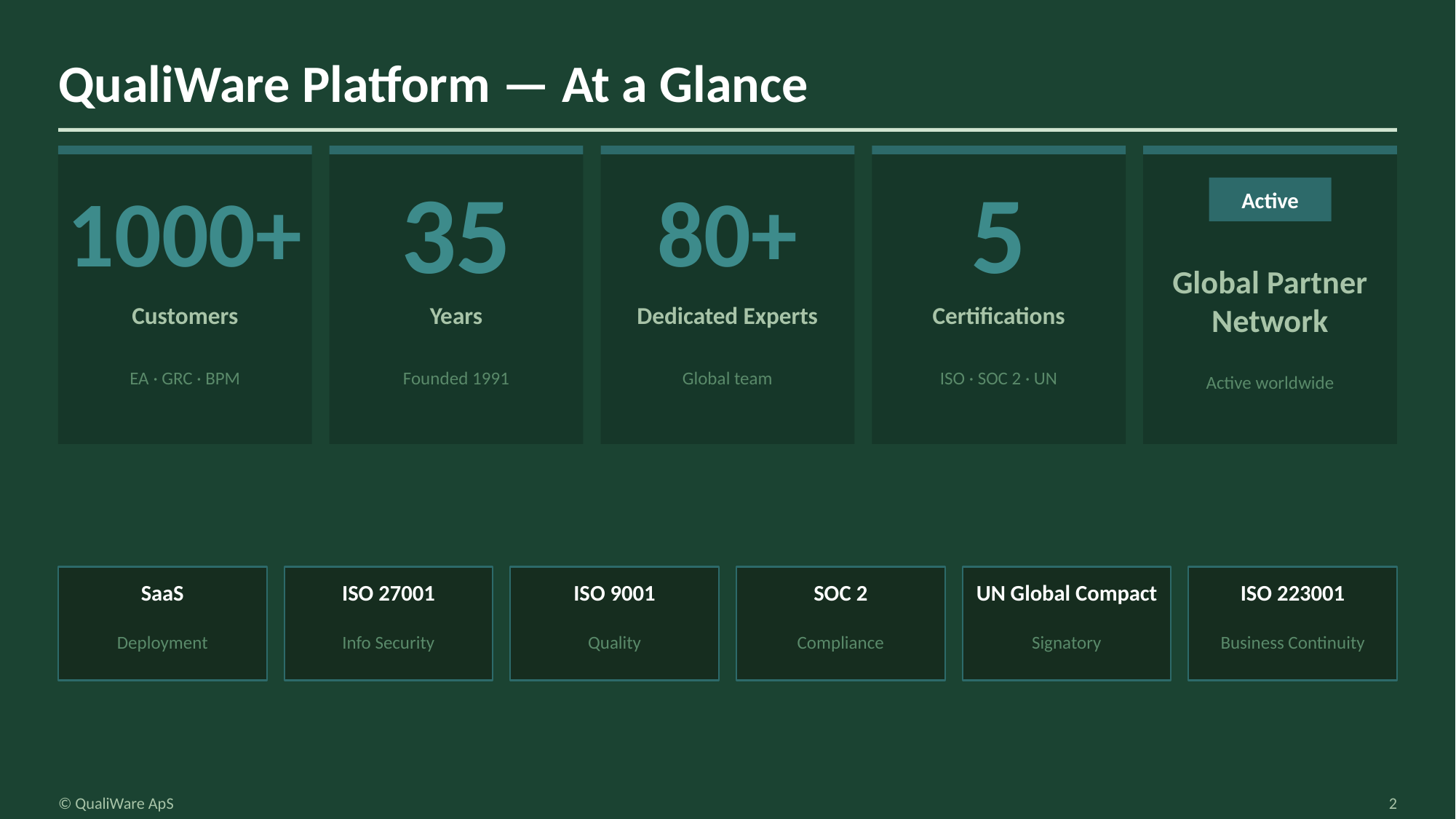

QualiWare Platform — At a Glance

1000+
35
80+
5

Active
Global Partner
Network
Customers
Years
Dedicated Experts
Certifications
EA · GRC · BPM
Founded 1991
Global team
ISO · SOC 2 · UN
Active worldwide

SaaS
ISO 27001
ISO 9001
SOC 2
UN Global Compact
ISO 223001
Deployment
Info Security
Quality
Compliance
Signatory
Business Continuity

© QualiWare ApS
2